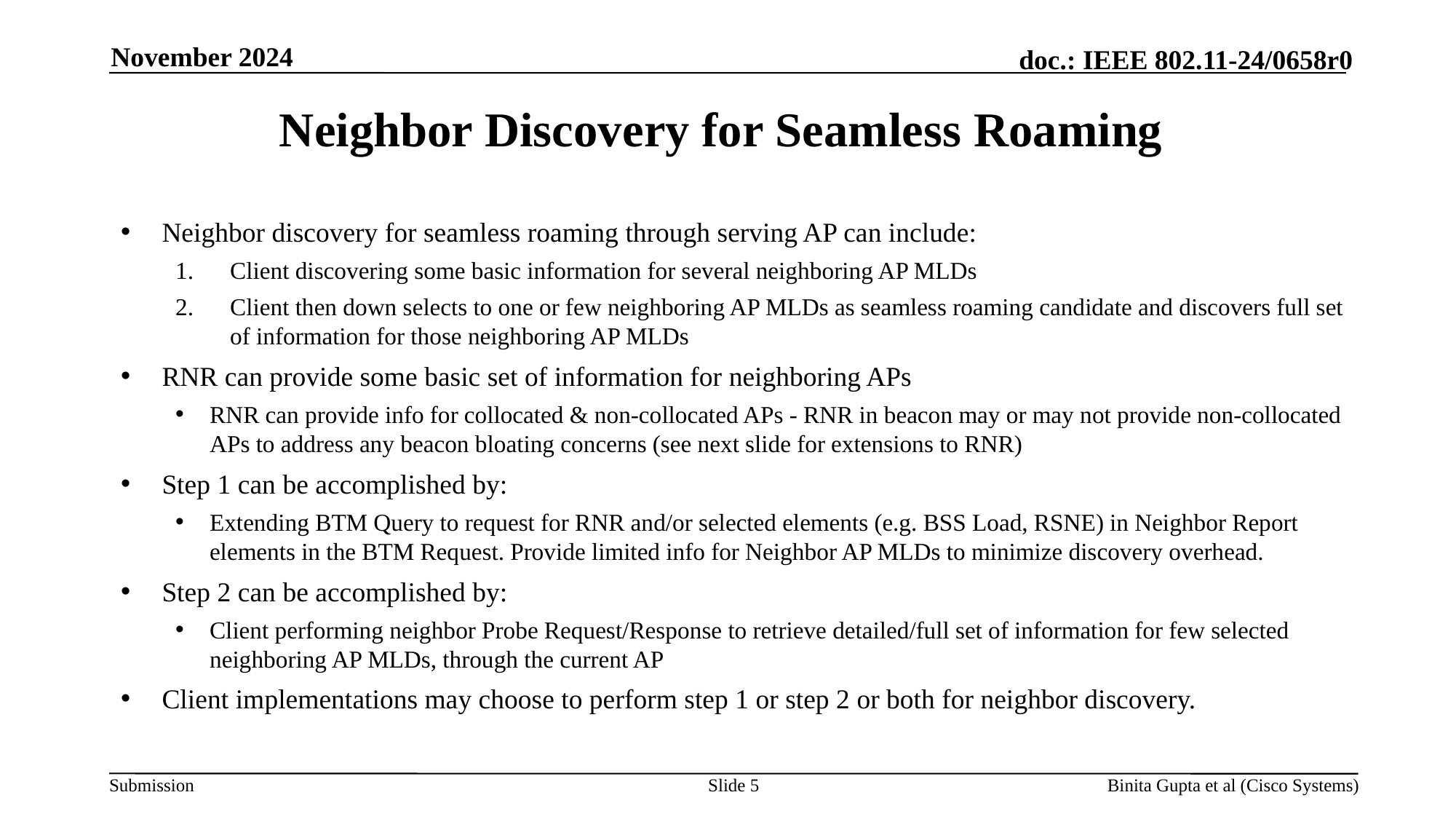

November 2024
# Neighbor Discovery for Seamless Roaming
Neighbor discovery for seamless roaming through serving AP can include:
Client discovering some basic information for several neighboring AP MLDs
Client then down selects to one or few neighboring AP MLDs as seamless roaming candidate and discovers full set of information for those neighboring AP MLDs
RNR can provide some basic set of information for neighboring APs
RNR can provide info for collocated & non-collocated APs - RNR in beacon may or may not provide non-collocated APs to address any beacon bloating concerns (see next slide for extensions to RNR)
Step 1 can be accomplished by:
Extending BTM Query to request for RNR and/or selected elements (e.g. BSS Load, RSNE) in Neighbor Report elements in the BTM Request. Provide limited info for Neighbor AP MLDs to minimize discovery overhead.
Step 2 can be accomplished by:
Client performing neighbor Probe Request/Response to retrieve detailed/full set of information for few selected neighboring AP MLDs, through the current AP
Client implementations may choose to perform step 1 or step 2 or both for neighbor discovery.

Slide 5
Binita Gupta et al (Cisco Systems)